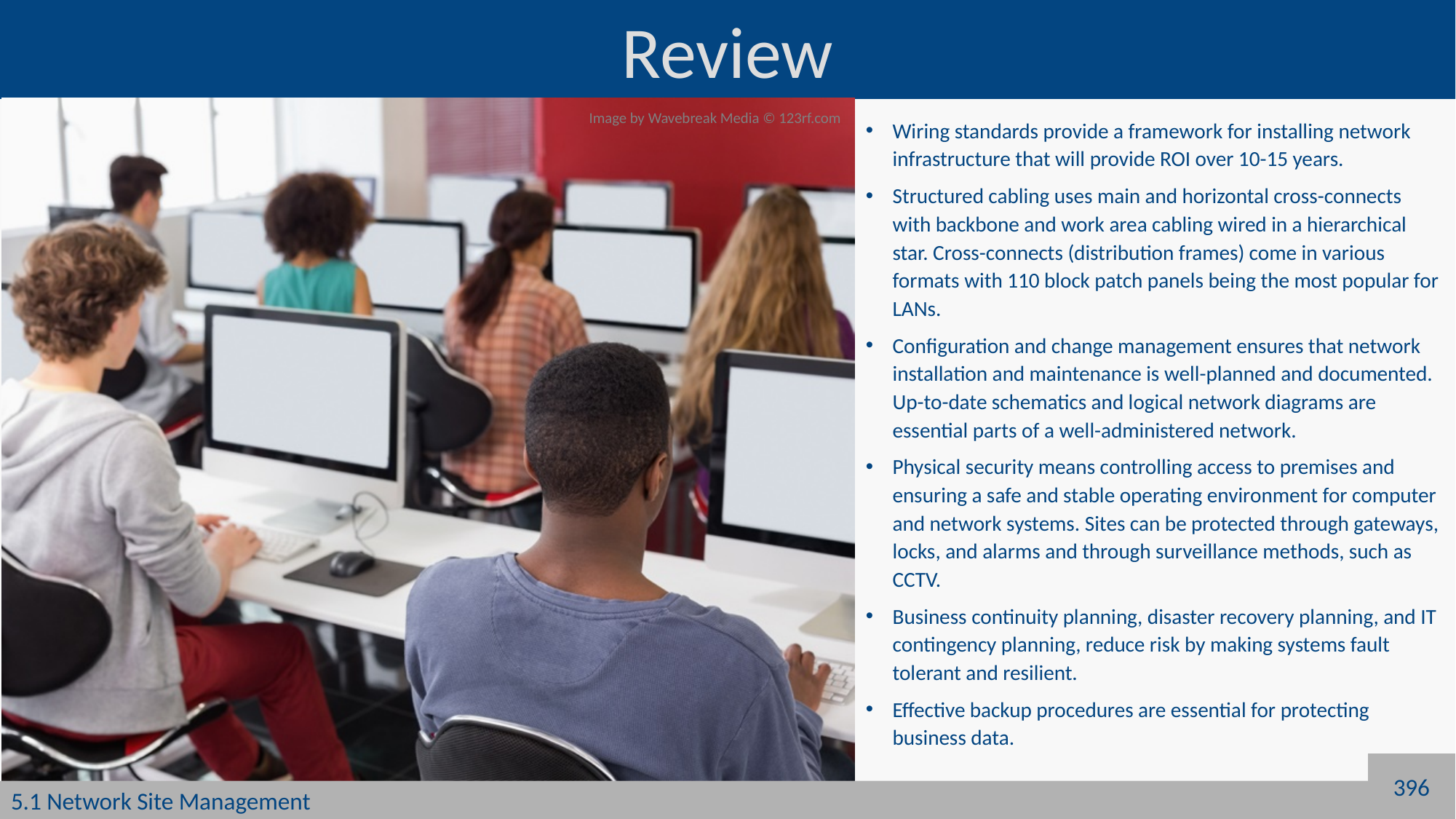

Wiring standards provide a framework for installing network infrastructure that will provide ROI over 10-15 years.
Structured cabling uses main and horizontal cross-connects with backbone and work area cabling wired in a hierarchical star. Cross-connects (distribution frames) come in various formats with 110 block patch panels being the most popular for LANs.
Configuration and change management ensures that network installation and maintenance is well-planned and documented. Up-to-date schematics and logical network diagrams are essential parts of a well-administered network.
Physical security means controlling access to premises and ensuring a safe and stable operating environment for computer and network systems. Sites can be protected through gateways, locks, and alarms and through surveillance methods, such as CCTV.
Business continuity planning, disaster recovery planning, and IT contingency planning, reduce risk by making systems fault tolerant and resilient.
Effective backup procedures are essential for protecting business data.
396
5.1 Network Site Management